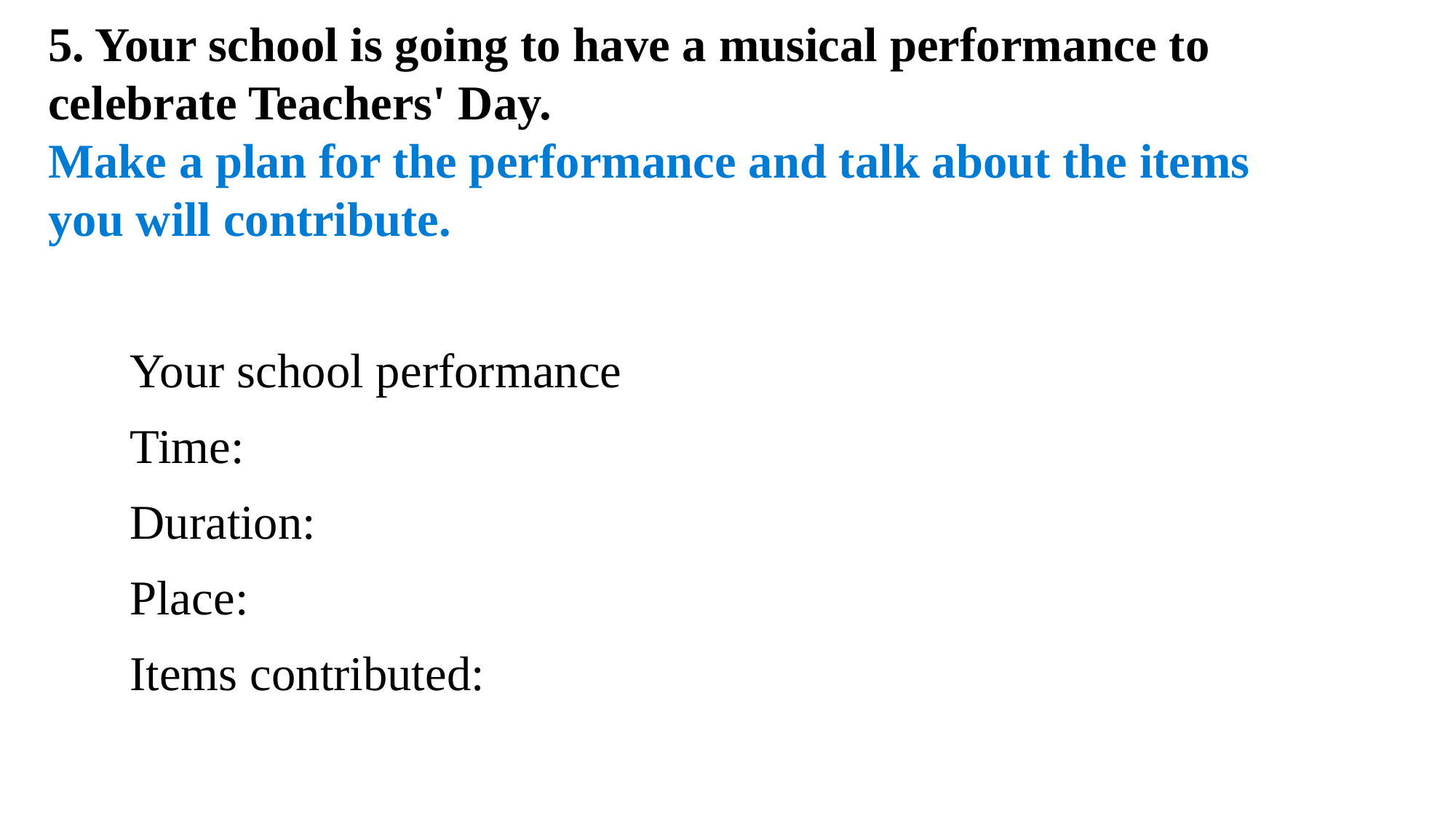

5. Your school is going to have a musical performance to celebrate Teachers' Day.
Make a plan for the performance and talk about the items you will contribute.
Your school performance
Time:
Duration:
Place:
Items contributed: